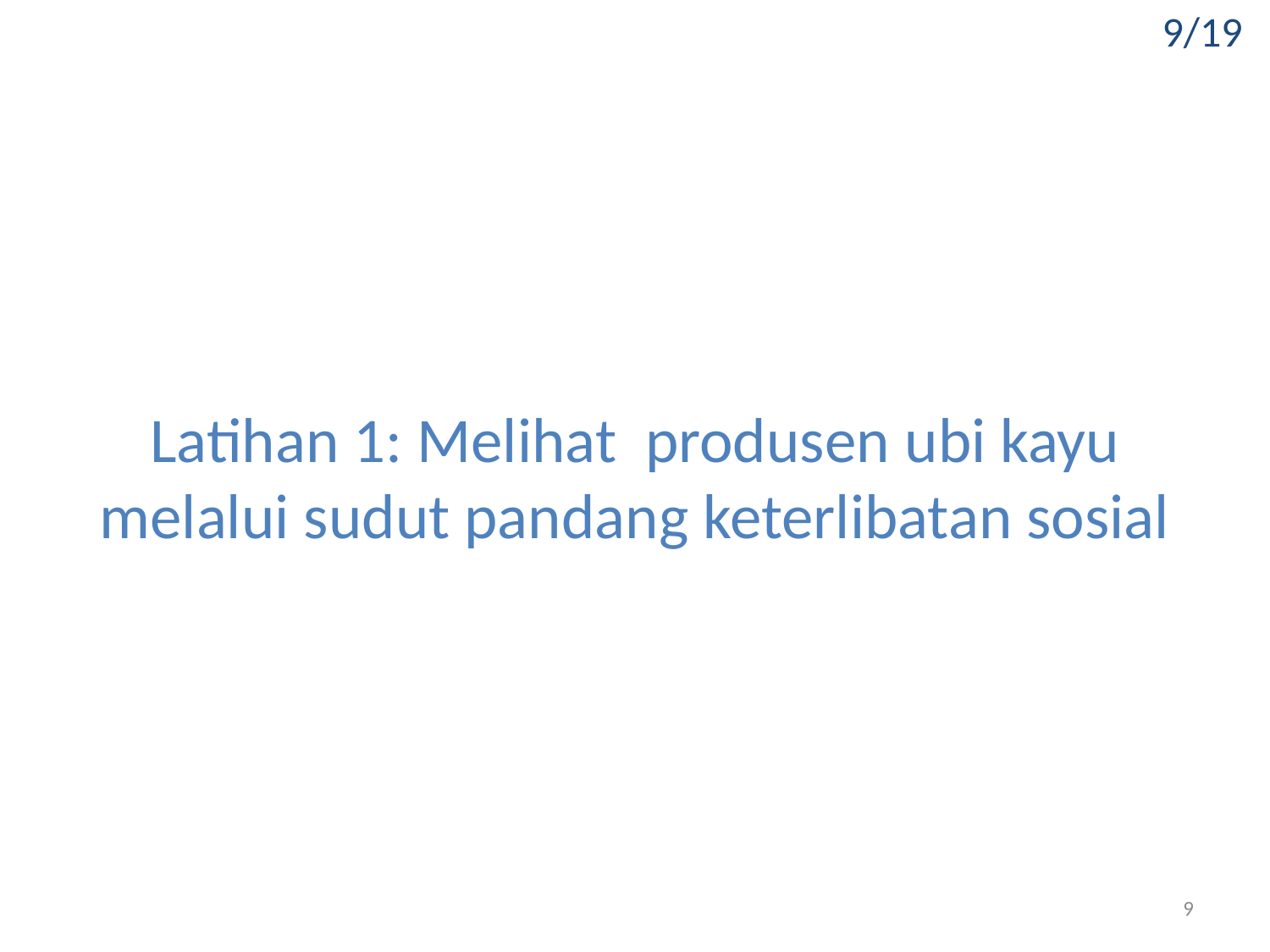

9/19
# Latihan 1: Melihat  produsen ubi kayu melalui sudut pandang keterlibatan sosial
9